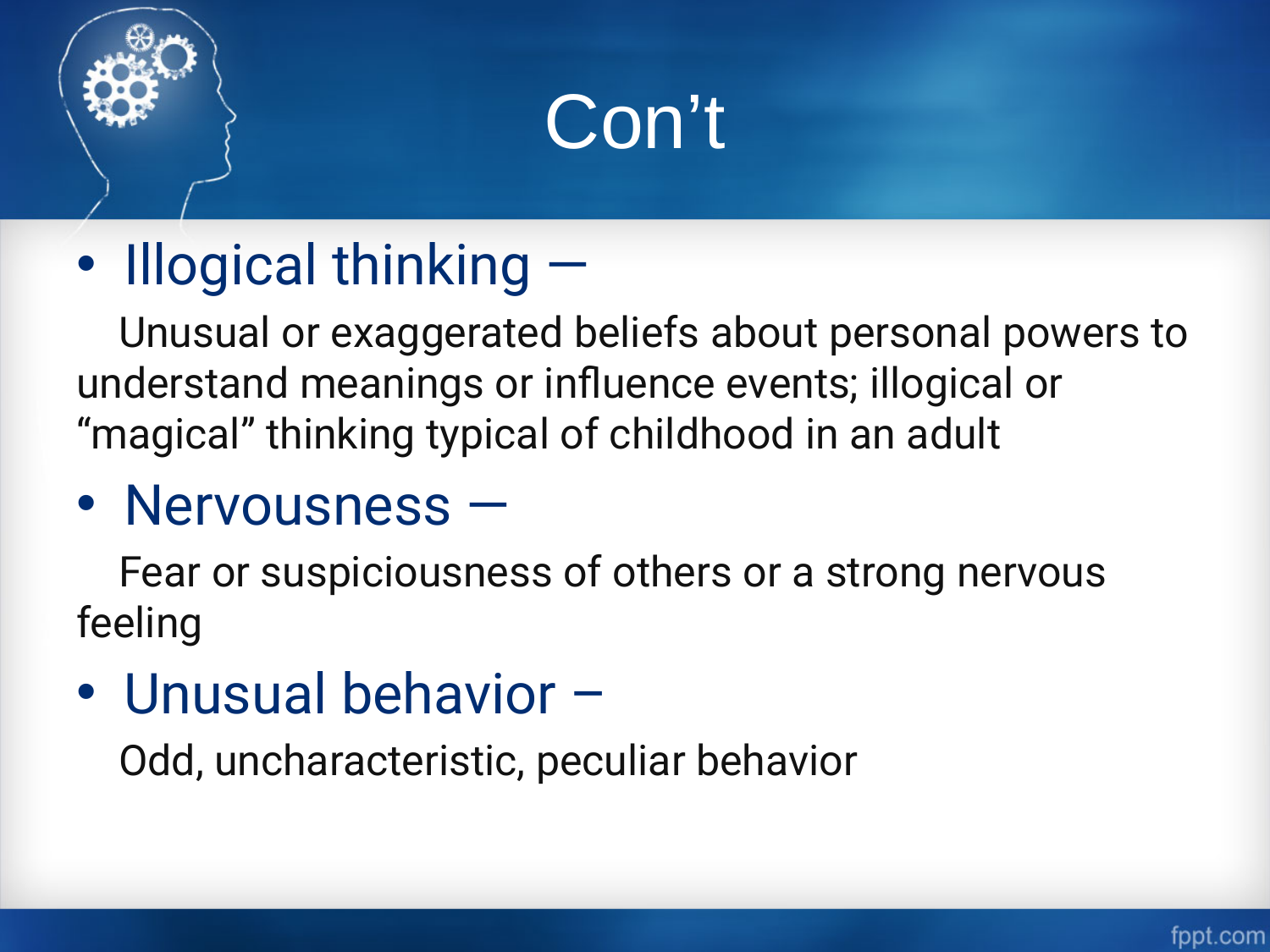

# Con’t
Illogical thinking —
    Unusual or exaggerated beliefs about personal powers to understand meanings or influence events; illogical or “magical” thinking typical of childhood in an adult
Nervousness —
    Fear or suspiciousness of others or a strong nervous feeling
Unusual behavior –
    Odd, uncharacteristic, peculiar behavior